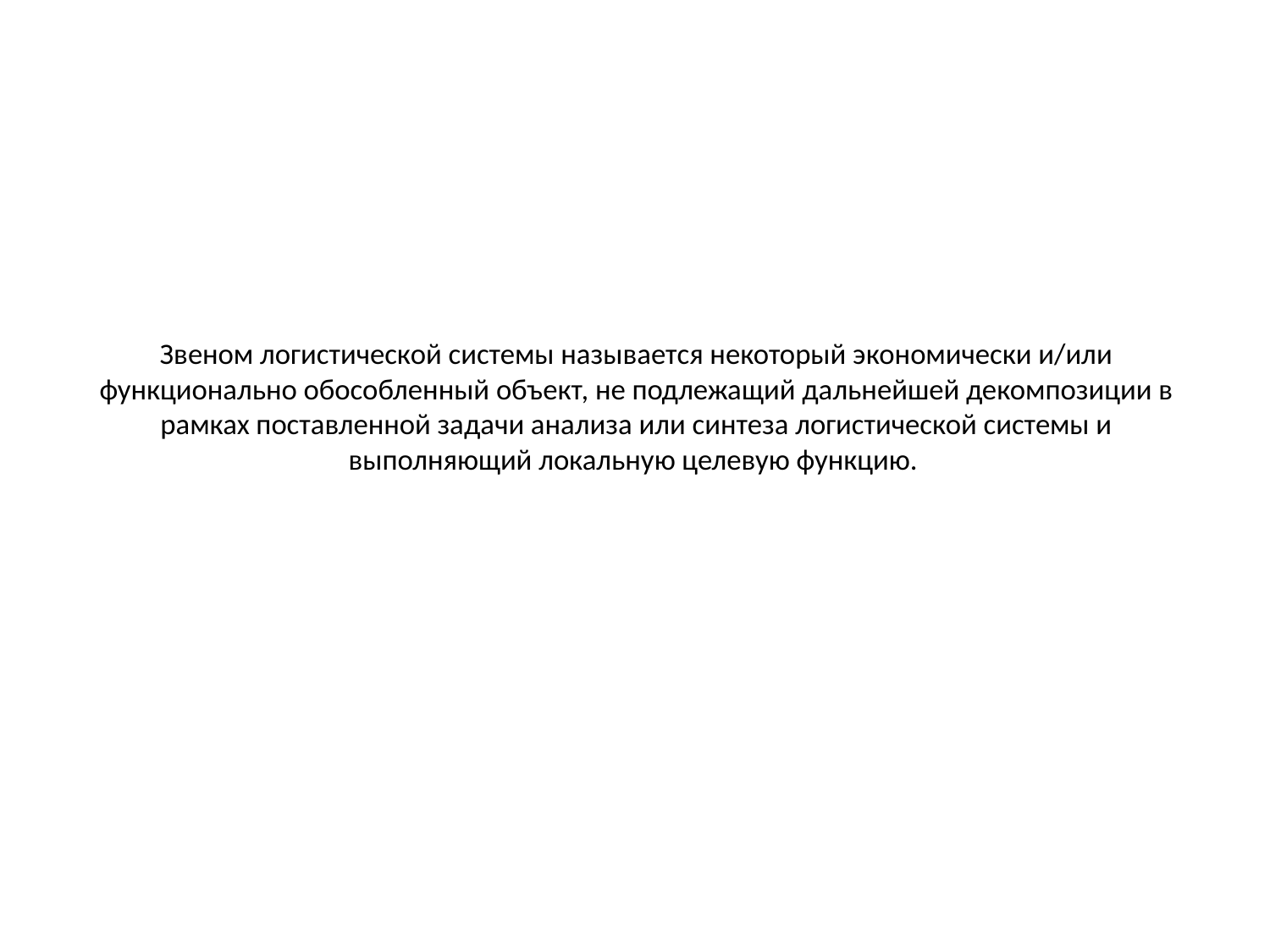

# Звеном логистической системы называется некоторый экономически и/или функционально обособленный объект, не подлежащий дальнейшей декомпозиции в рамках поставленной задачи анализа или синтеза логистической системы и выполняющий локальную целевую функцию.